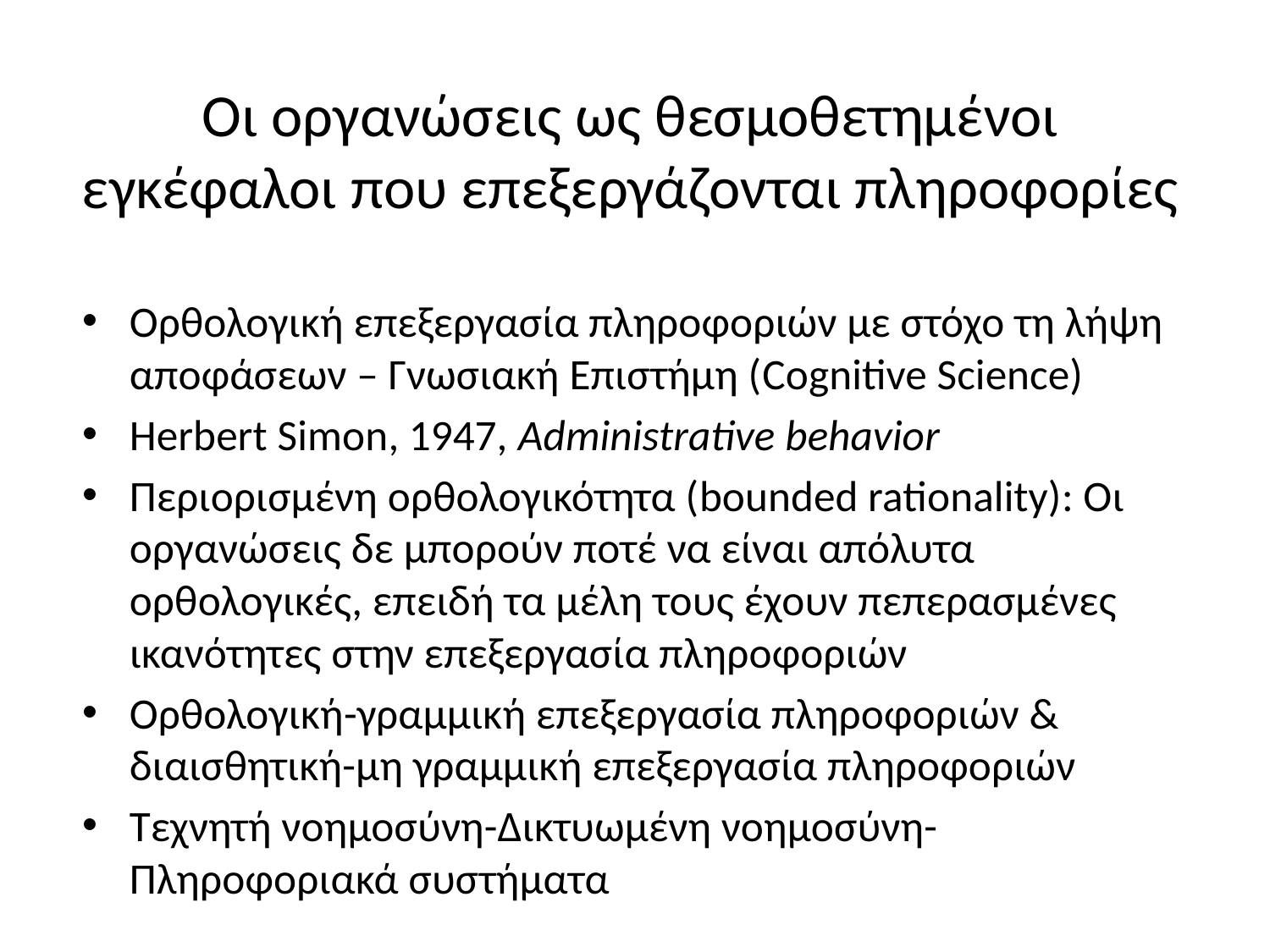

# Οι οργανώσεις ως θεσμοθετημένοι εγκέφαλοι που επεξεργάζονται πληροφορίες
Ορθολογική επεξεργασία πληροφοριών με στόχο τη λήψη αποφάσεων – Γνωσιακή Επιστήμη (Cognitive Science)
Herbert Simon, 1947, Administrative behavior
Περιορισμένη ορθολογικότητα (bounded rationality): Οι οργανώσεις δε μπορούν ποτέ να είναι απόλυτα ορθολογικές, επειδή τα μέλη τους έχουν πεπερασμένες ικανότητες στην επεξεργασία πληροφοριών
Ορθολογική-γραμμική επεξεργασία πληροφοριών & διαισθητική-μη γραμμική επεξεργασία πληροφοριών
Τεχνητή νοημοσύνη-Δικτυωμένη νοημοσύνη-Πληροφοριακά συστήματα